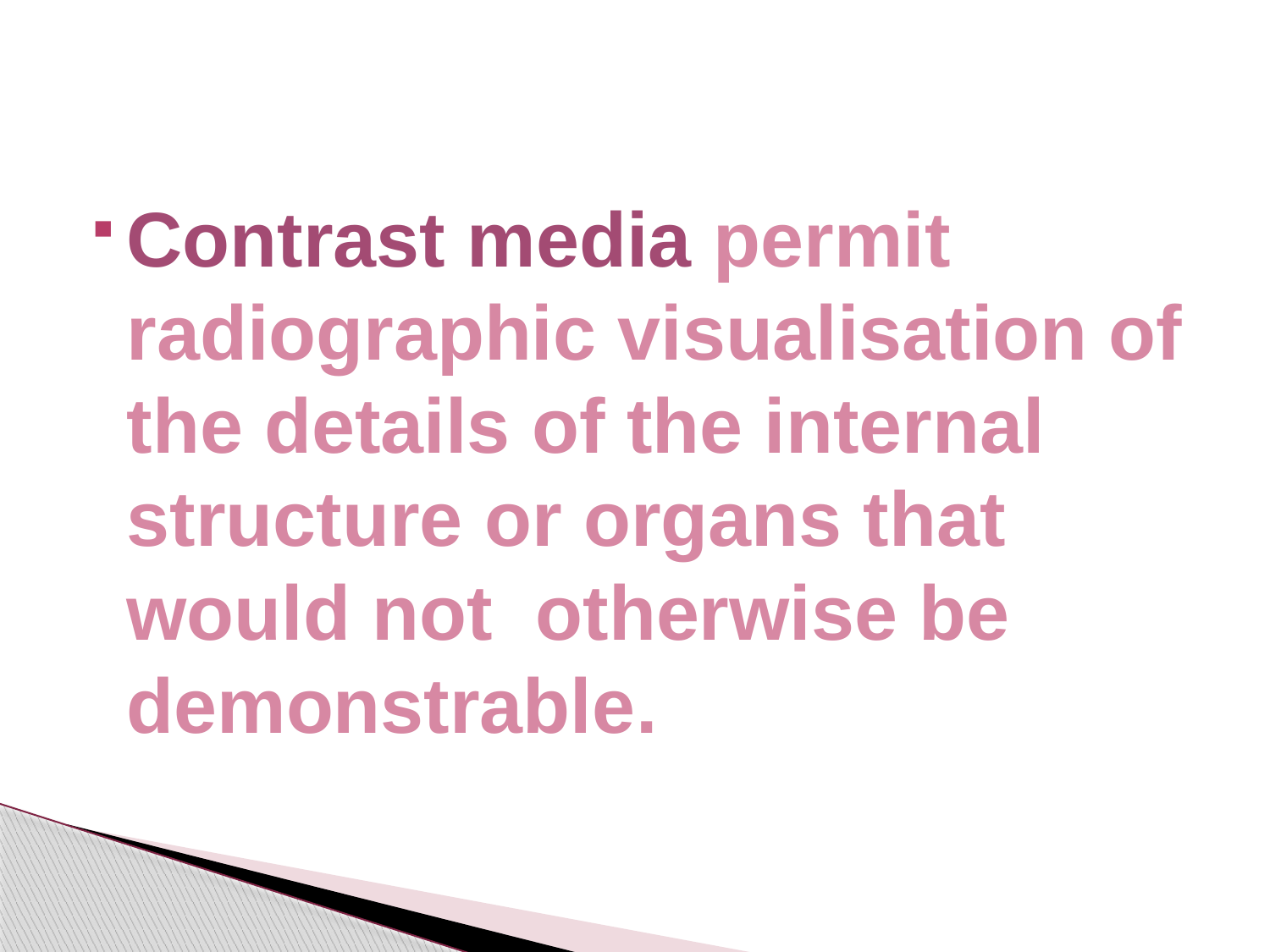

Contrast media permit radiographic visualisation of the details of the internal structure or organs that would not  otherwise be demonstrable.